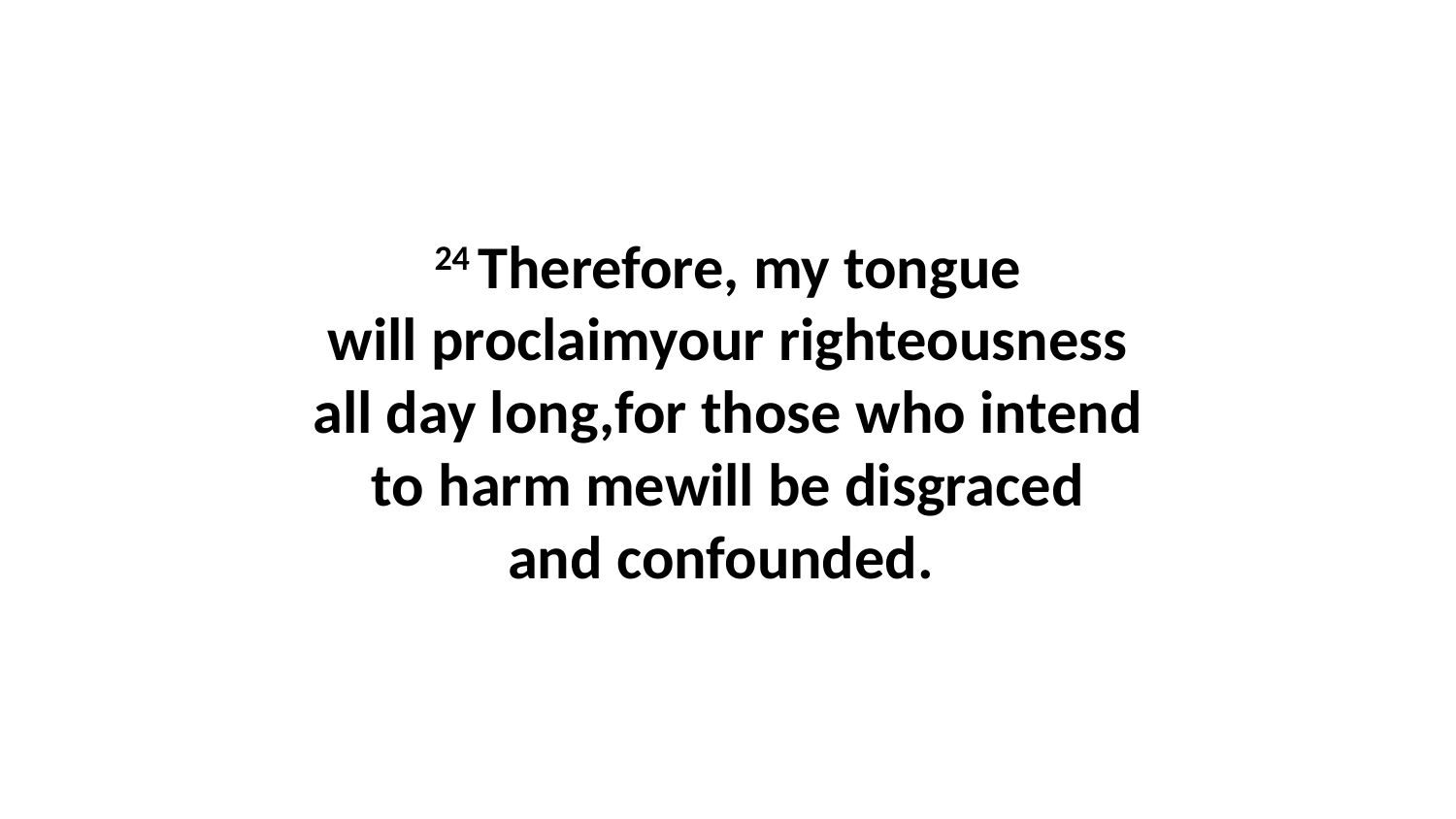

24 Therefore, my tongue will proclaimyour righteousness all day long,for those who intend to harm mewill be disgraced and confounded.